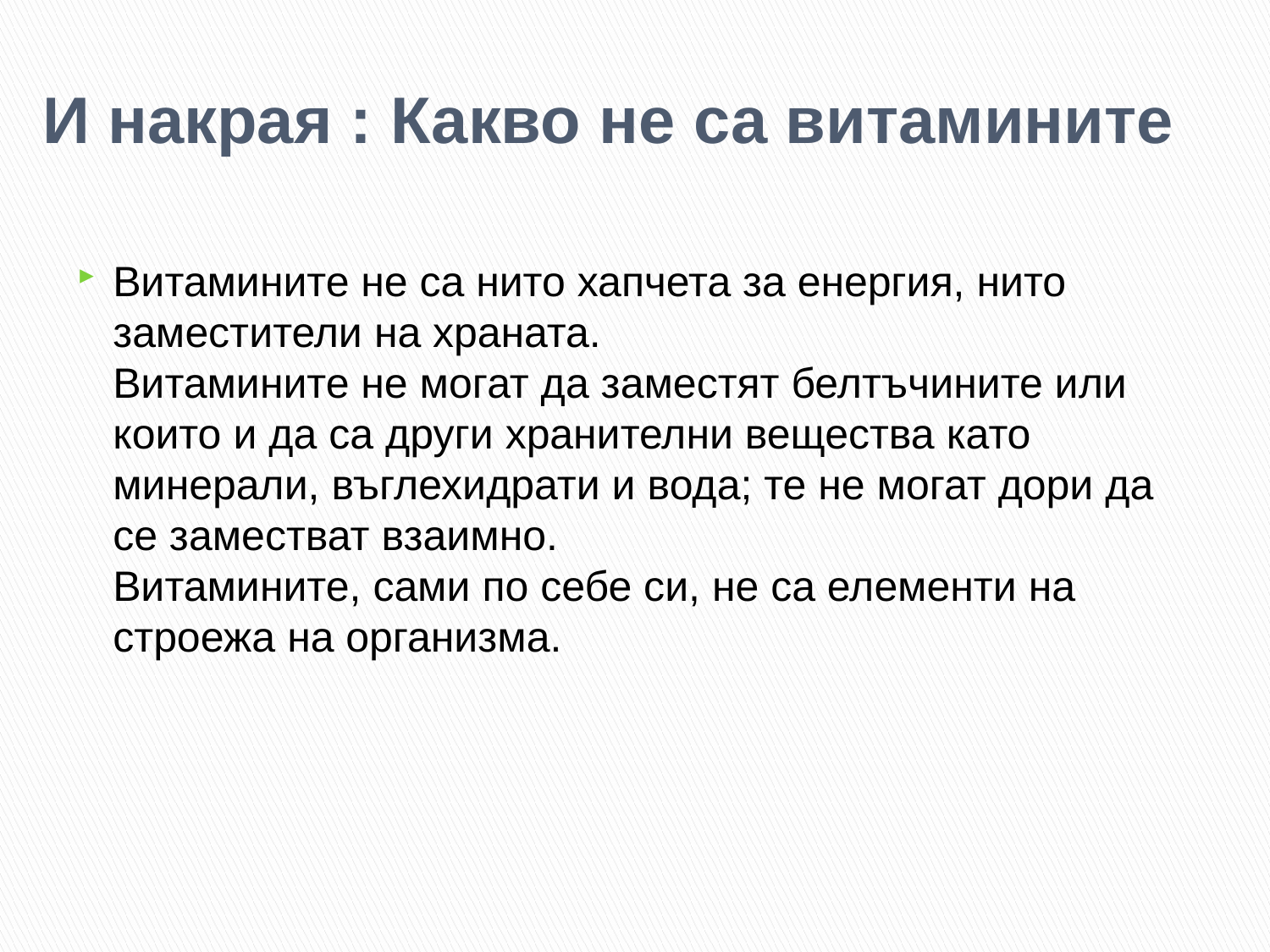

# И накрая : Какво не са витамините
Витамините не са нито хапчета за енергия, нито заместители на храната.
Витамините не могат да заместят белтъчините или които и да са други хранителни вещества като минерали, въглехидрати и вода; те не могат дори да се заместват взаимно.
Витамините, сами по себе си, не са елементи на строежа на организма.